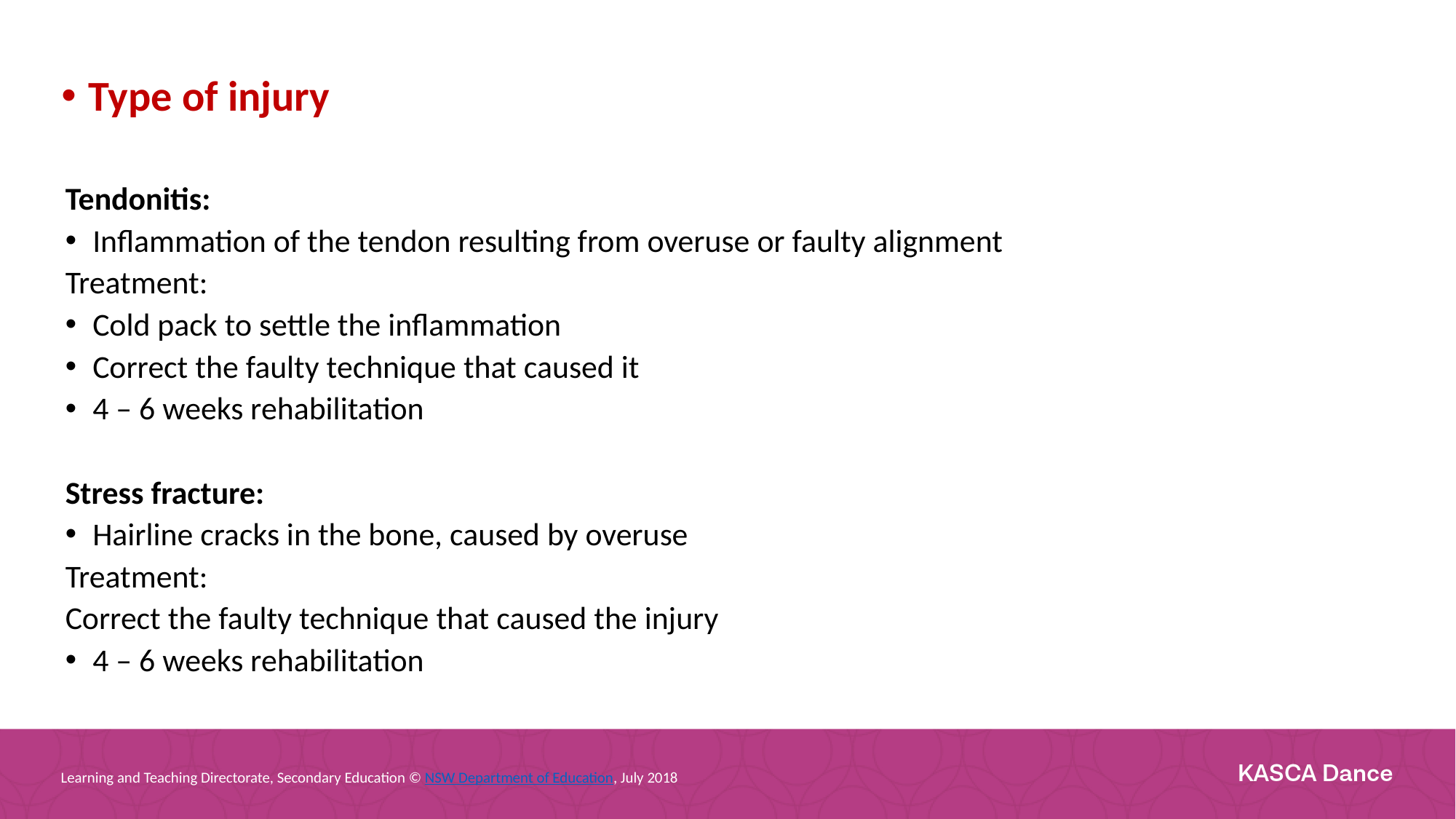

Type of injury
Tendonitis:
Inflammation of the tendon resulting from overuse or faulty alignment
Treatment:
Cold pack to settle the inflammation
Correct the faulty technique that caused it
4 – 6 weeks rehabilitation

Stress fracture:
Hairline cracks in the bone, caused by overuse
Treatment:
Correct the faulty technique that caused the injury
4 – 6 weeks rehabilitation